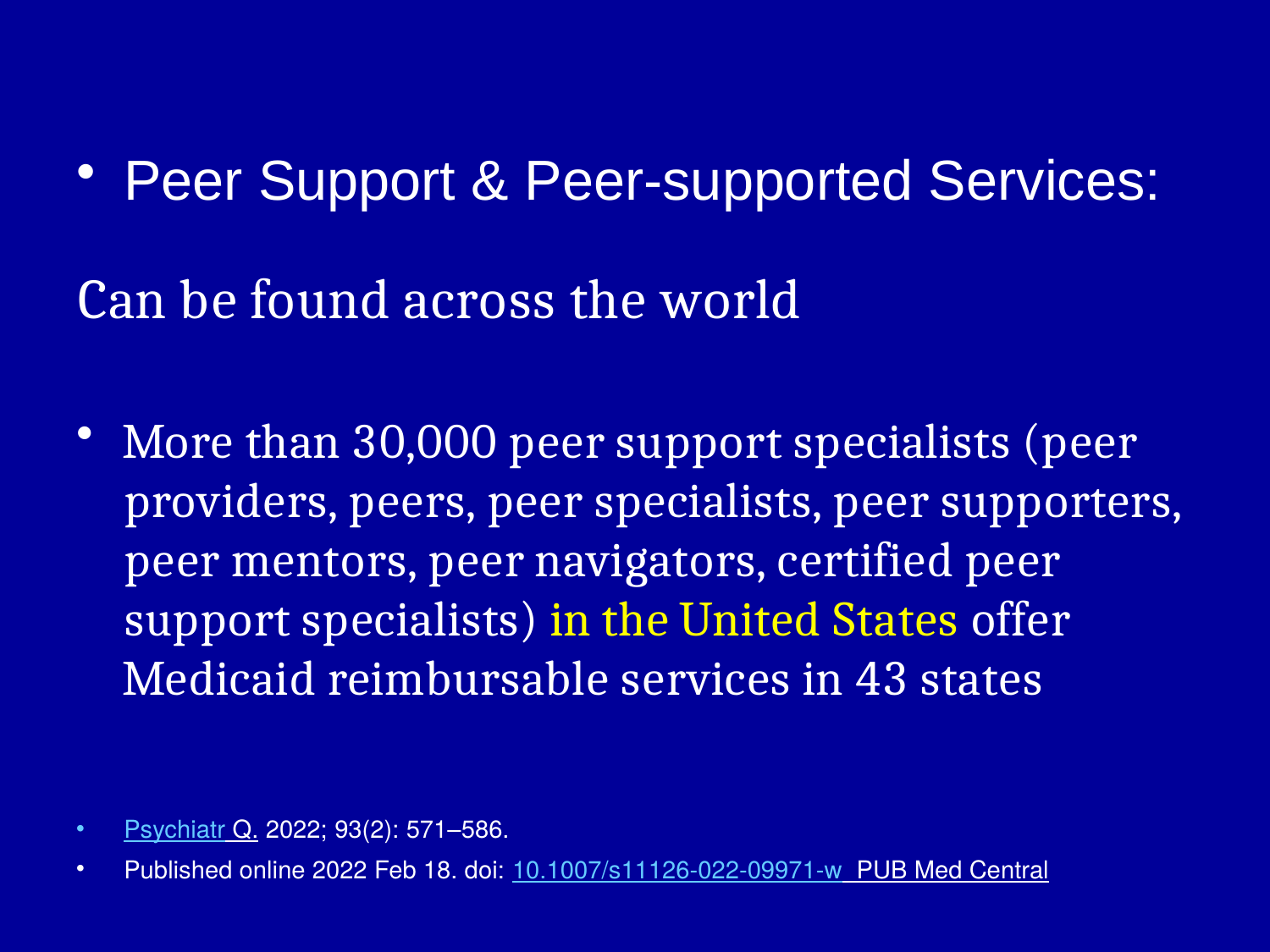

#
Peer Support & Peer-supported Services:

Can be found across the world

More than 30,000 peer support specialists (peer providers, peers, peer specialists, peer supporters, peer mentors, peer navigators, certified peer support specialists) in the United States offer Medicaid reimbursable services in 43 states

Psychiatr Q. 2022; 93(2): 571–586.
Published online 2022 Feb 18. doi: 10.1007/s11126-022-09971-w  PUB Med Central

Psychiatr Q. 2022; 93(2): 571–586.
Published online 2022 Feb 18. doi: 10.1007/s11126-022-09971-w